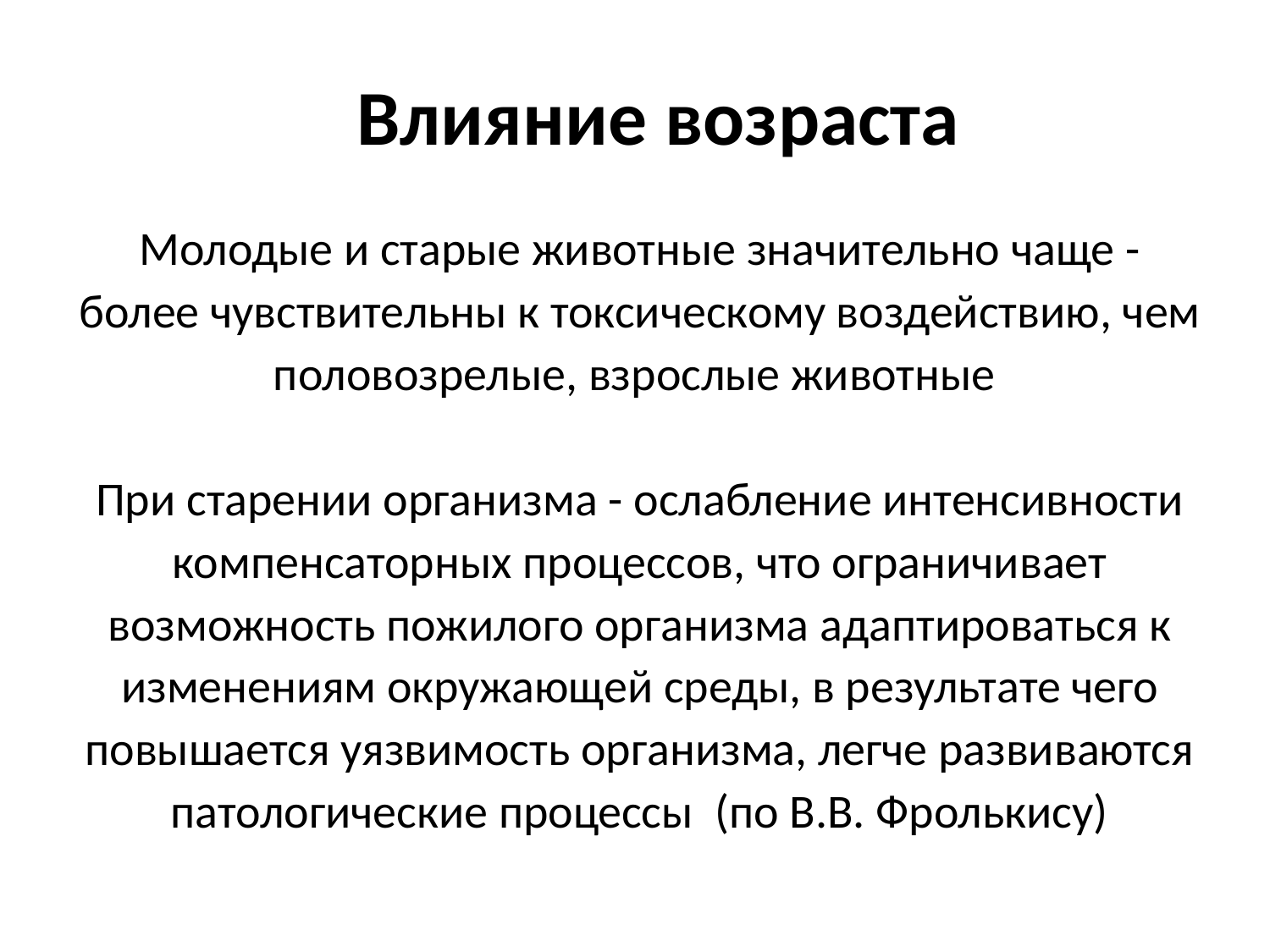

# Влияние возраста
Молодые и старые животные значительно чаще - более чувствительны к токсическому воздействию, чем половозрелые, взрослые животные

При старении организма - ослабление интенсивности компенсаторных процессов, что ограничивает возможность пожилого организма адаптироваться к изменениям окружающей среды, в результате чего повышается уязвимость организма, легче развиваются патологические процессы  (по В.В. Фролькису)